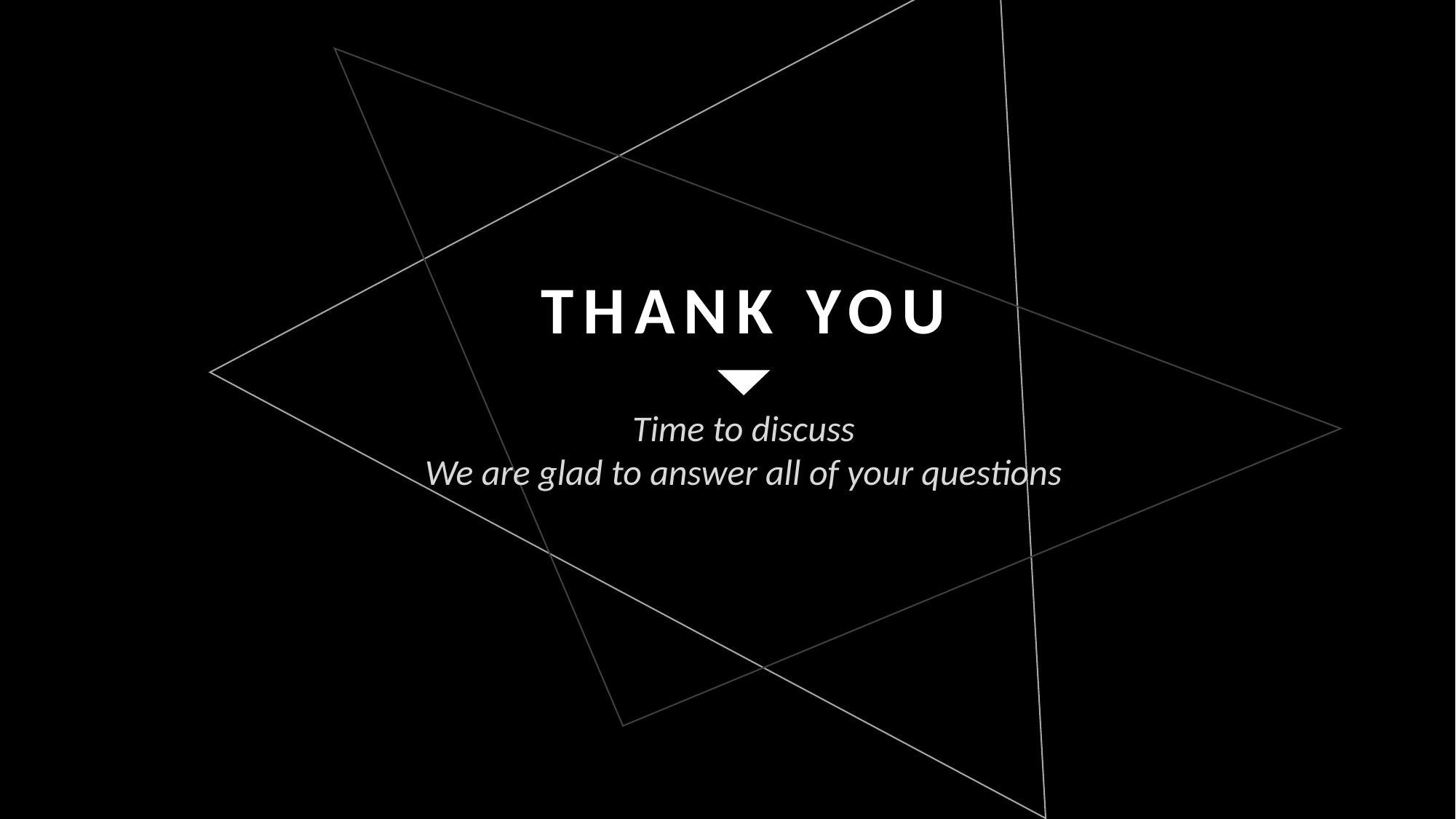

THANK YOU

Time to discuss
We are glad to answer all of your questions